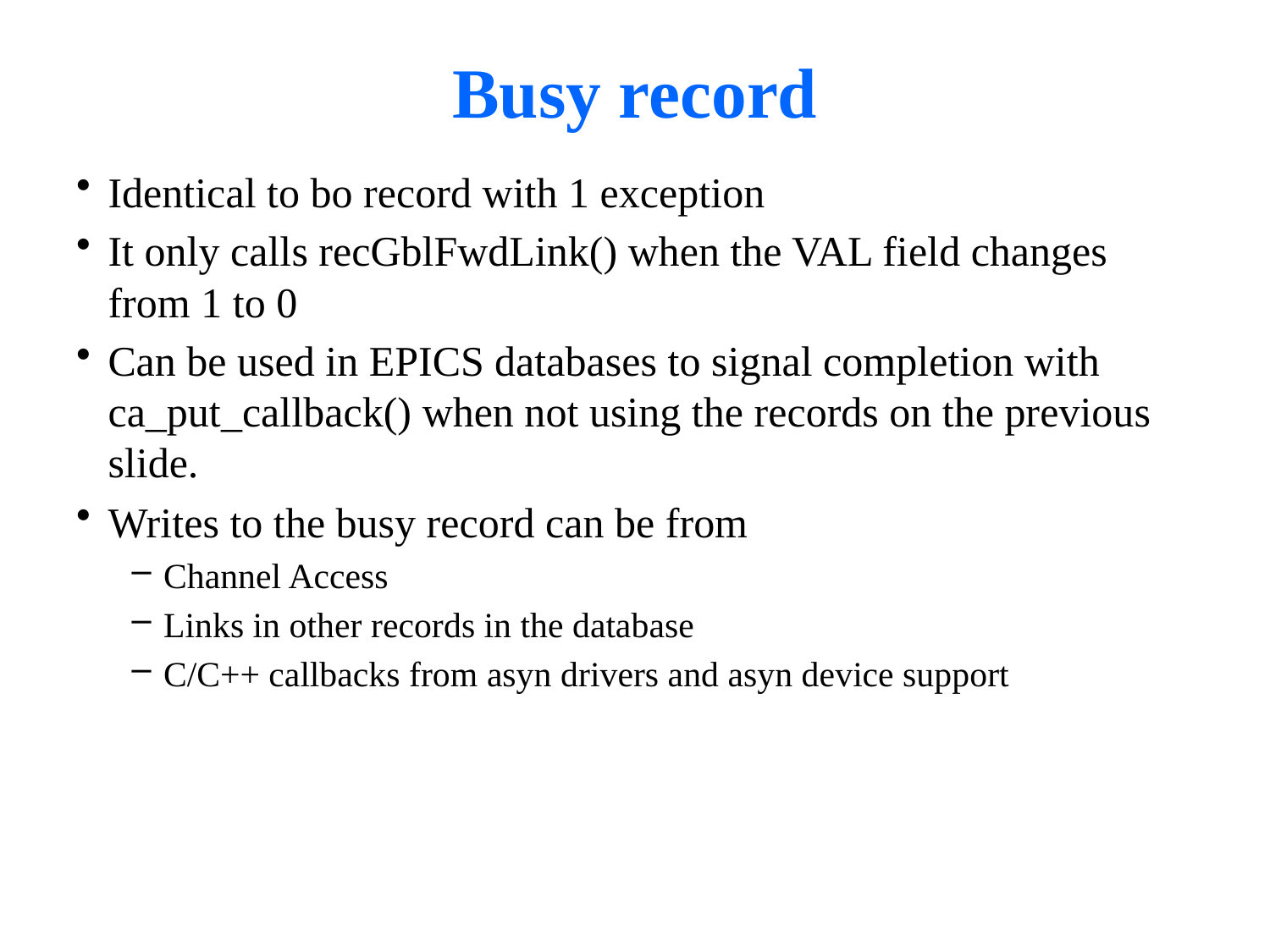

# Busy record
Identical to bo record with 1 exception
It only calls recGblFwdLink() when the VAL field changes from 1 to 0
Can be used in EPICS databases to signal completion with ca_put_callback() when not using the records on the previous slide.
Writes to the busy record can be from
Channel Access
Links in other records in the database
C/C++ callbacks from asyn drivers and asyn device support